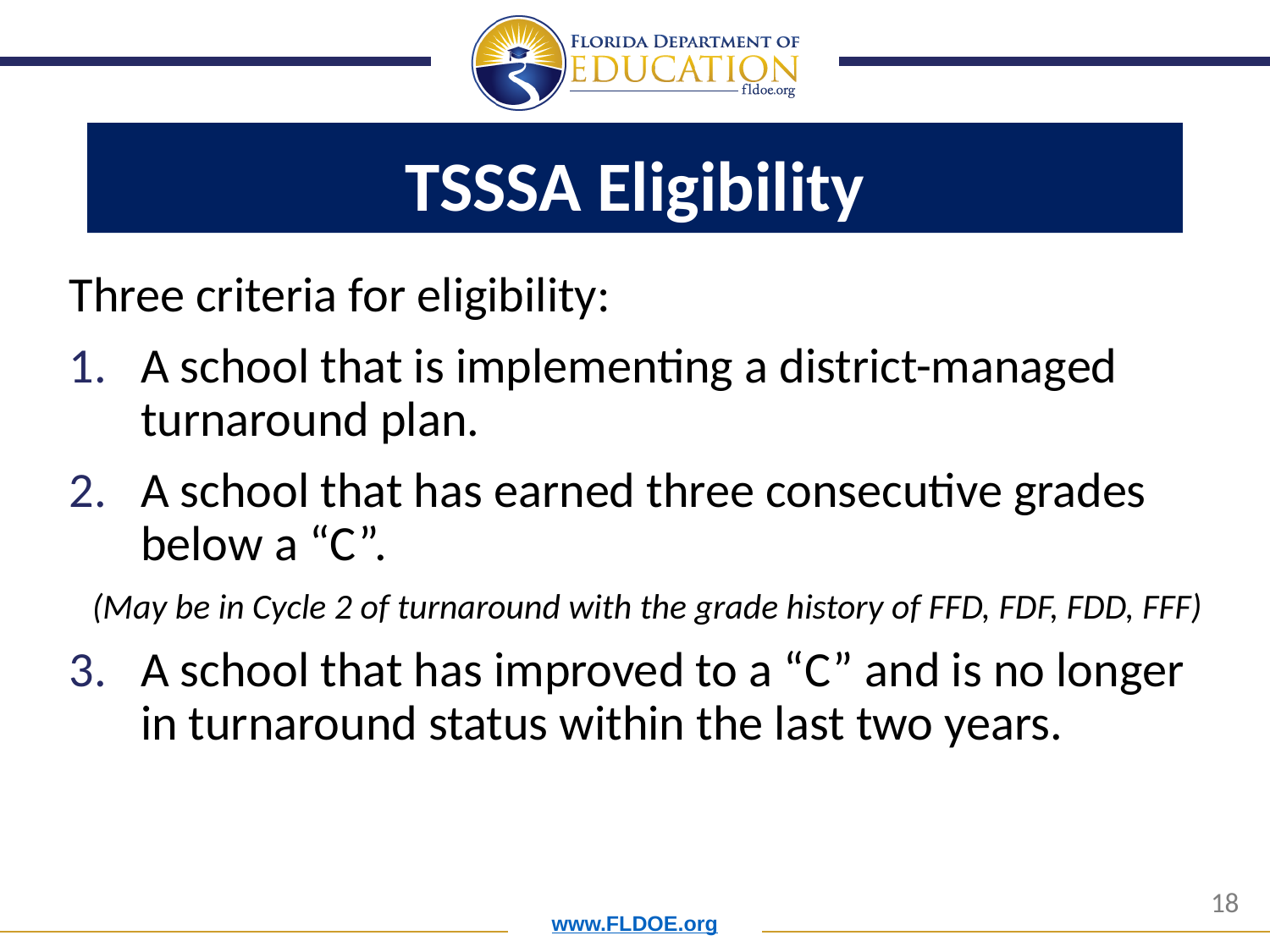

TSSSA Eligibility
Three criteria for eligibility:
A school that is implementing a district-managed turnaround plan.
A school that has earned three consecutive grades below a “C”.
(May be in Cycle 2 of turnaround with the grade history of FFD, FDF, FDD, FFF)
A school that has improved to a “C” and is no longer in turnaround status within the last two years.